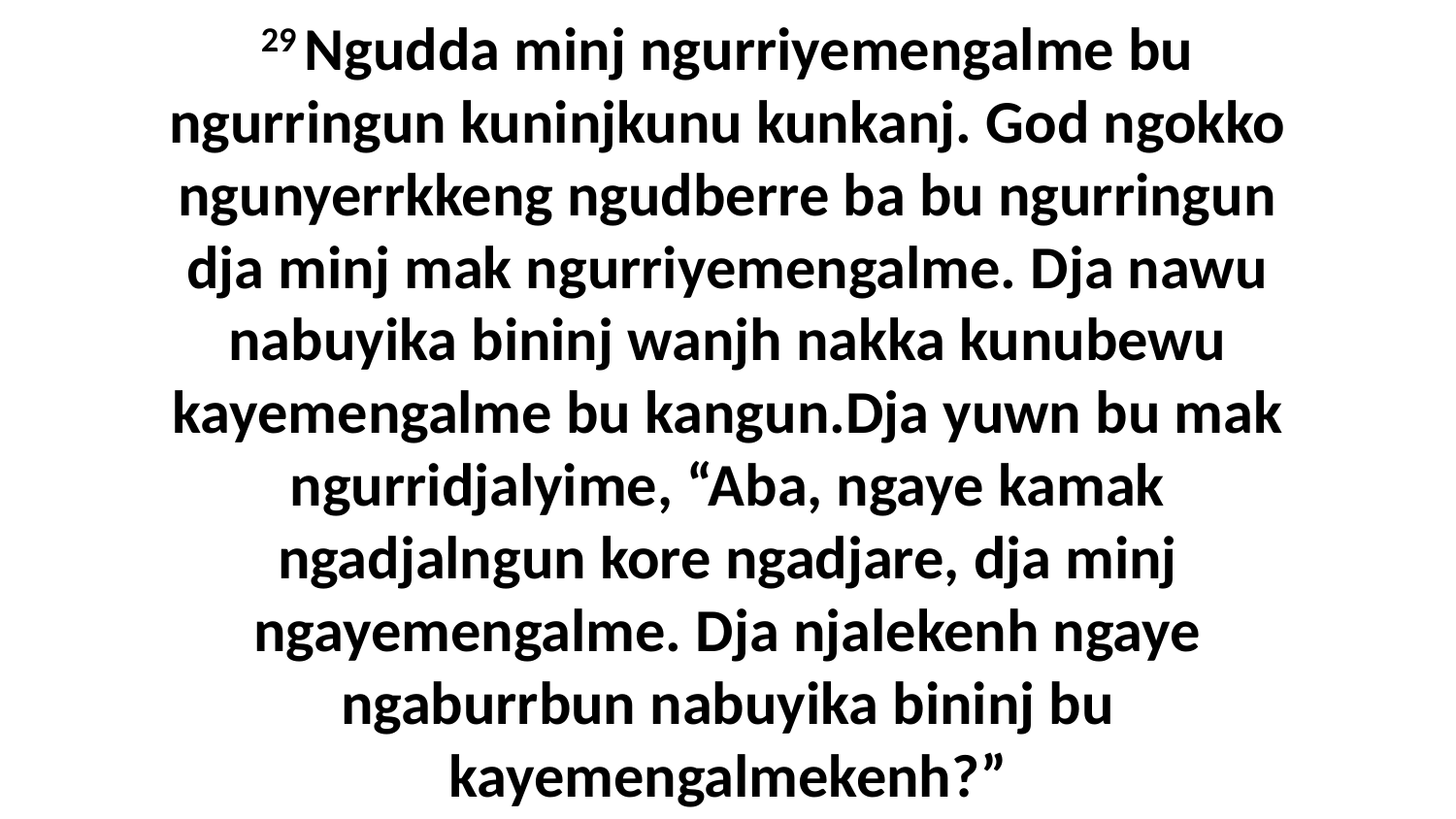

29 Ngudda minj ngurriyemengalme bu ngurringun kuninjkunu kunkanj. God ngokko ngunyerrkkeng ngudberre ba bu ngurringun dja minj mak ngurriyemengalme. Dja nawu nabuyika bininj wanjh nakka kunubewu kayemengalme bu kangun.Dja yuwn bu mak ngurridjalyime, “Aba, ngaye kamak ngadjalngun kore ngadjare, dja minj ngayemengalme. Dja njalekenh ngaye ngaburrbun nabuyika bininj bu kayemengalmekenh?”